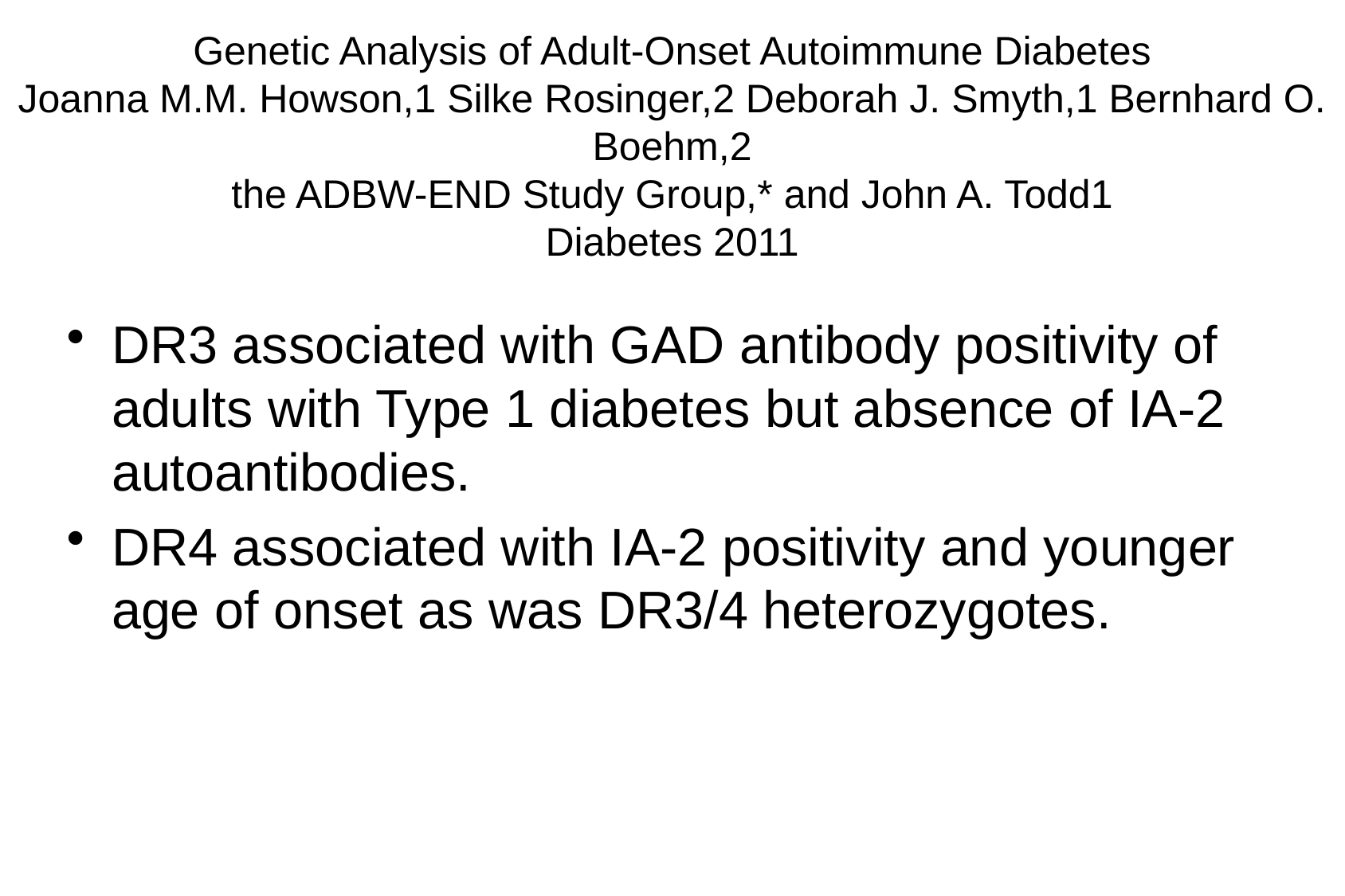

# Genetic Analysis of Adult-Onset Autoimmune Diabetes Joanna M.M. Howson,1 Silke Rosinger,2 Deborah J. Smyth,1 Bernhard O. Boehm,2 the ADBW-END Study Group,* and John A. Todd1 Diabetes 2011
DR3 associated with GAD antibody positivity of adults with Type 1 diabetes but absence of IA-2 autoantibodies.
DR4 associated with IA-2 positivity and younger age of onset as was DR3/4 heterozygotes.